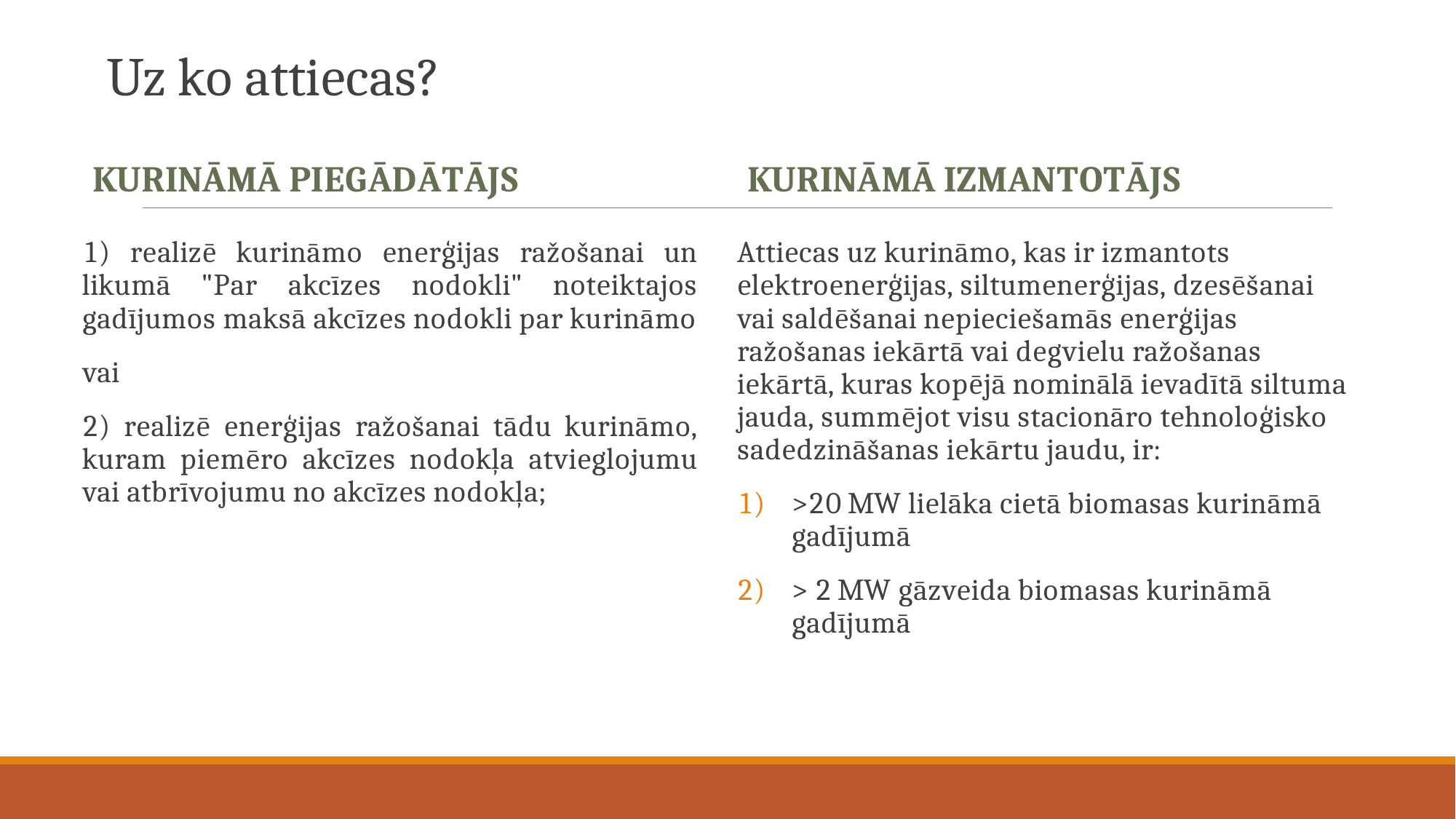

# Uz ko attiecas?
kurināmā piegādātājs
Kurināmā izmantotājs
1) realizē kurināmo enerģijas ražošanai un likumā "Par akcīzes nodokli" noteiktajos gadījumos maksā akcīzes nodokli par kurināmo
vai
2) realizē enerģijas ražošanai tādu kurināmo, kuram piemēro akcīzes nodokļa atvieglojumu vai atbrīvojumu no akcīzes nodokļa;
Attiecas uz kurināmo, kas ir izmantots elektroenerģijas, siltumenerģijas, dzesēšanai vai saldēšanai nepieciešamās enerģijas ražošanas iekārtā vai degvielu ražošanas iekārtā, kuras kopējā nominālā ievadītā siltuma jauda, summējot visu stacionāro tehnoloģisko sadedzināšanas iekārtu jaudu, ir:
>20 MW lielāka cietā biomasas kurināmā gadījumā
> 2 MW gāzveida biomasas kurināmā gadījumā